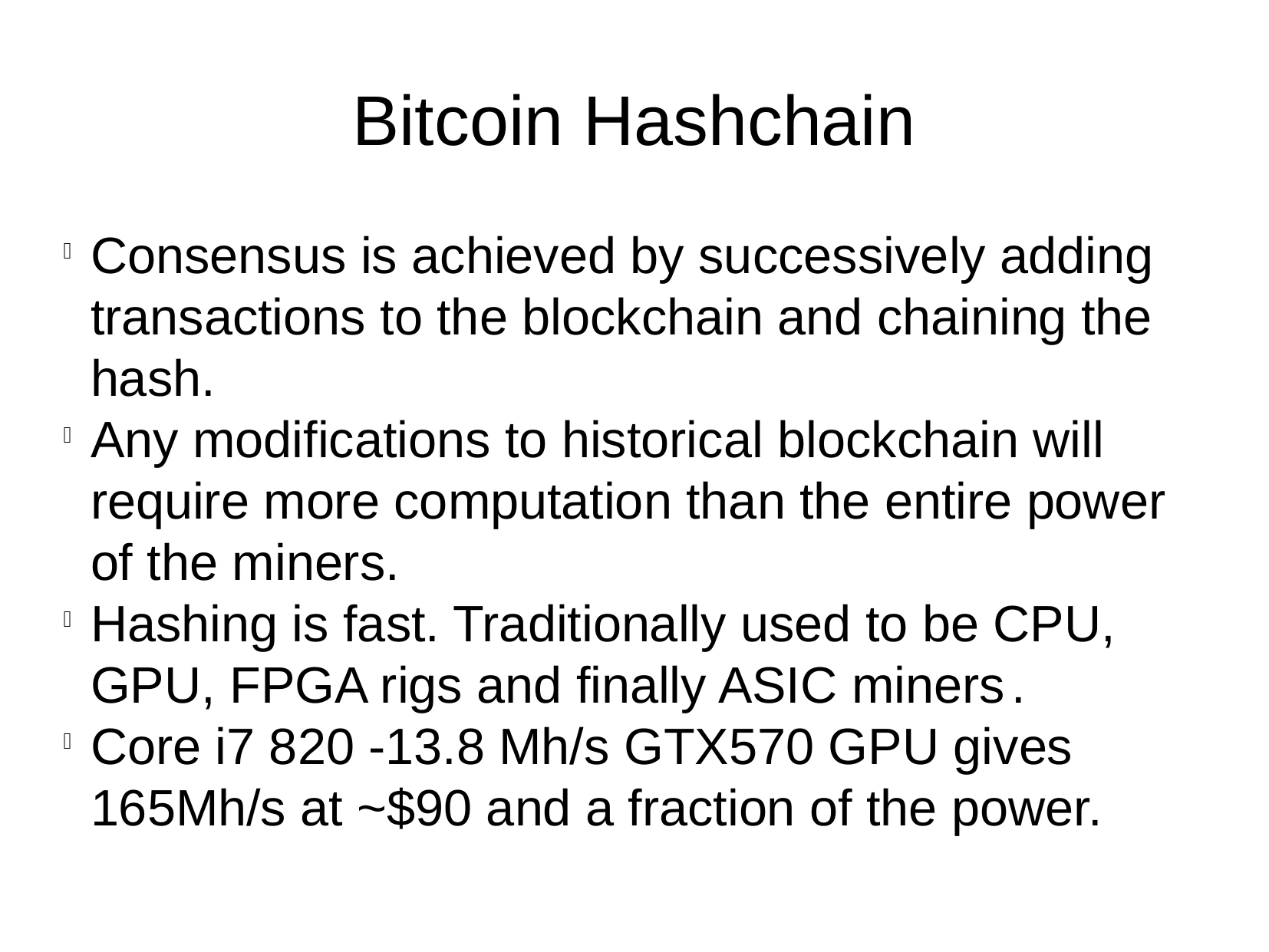

Bitcoin Hashchain
Consensus is achieved by successively adding transactions to the blockchain and chaining the hash.
Any modifications to historical blockchain will require more computation than the entire power of the miners.
Hashing is fast. Traditionally used to be CPU, GPU, FPGA rigs and finally ASIC miners	.
Core i7 820 -13.8 Mh/s GTX570 GPU gives 165Mh/s at ~$90 and a fraction of the power.